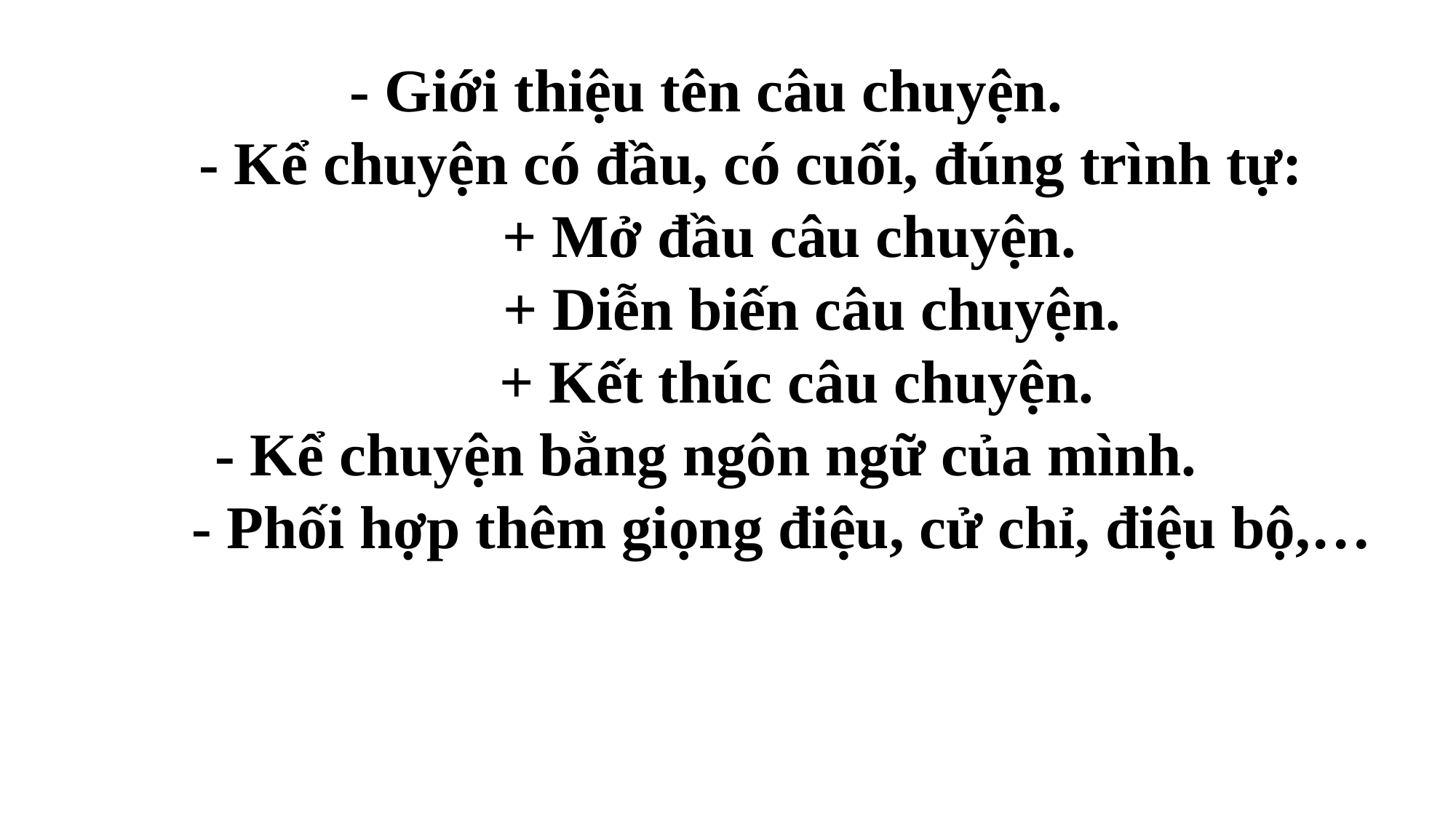

- Giới thiệu tên câu chuyện.
       - Kể chuyện có đầu, có cuối, đúng trình tự:
           + Mở đầu câu chuyện.
              + Diễn biến câu chuyện.
            + Kết thúc câu chuyện.
- Kể chuyện bằng ngôn ngữ của mình.
          - Phối hợp thêm giọng điệu, cử chỉ, điệu bộ,…